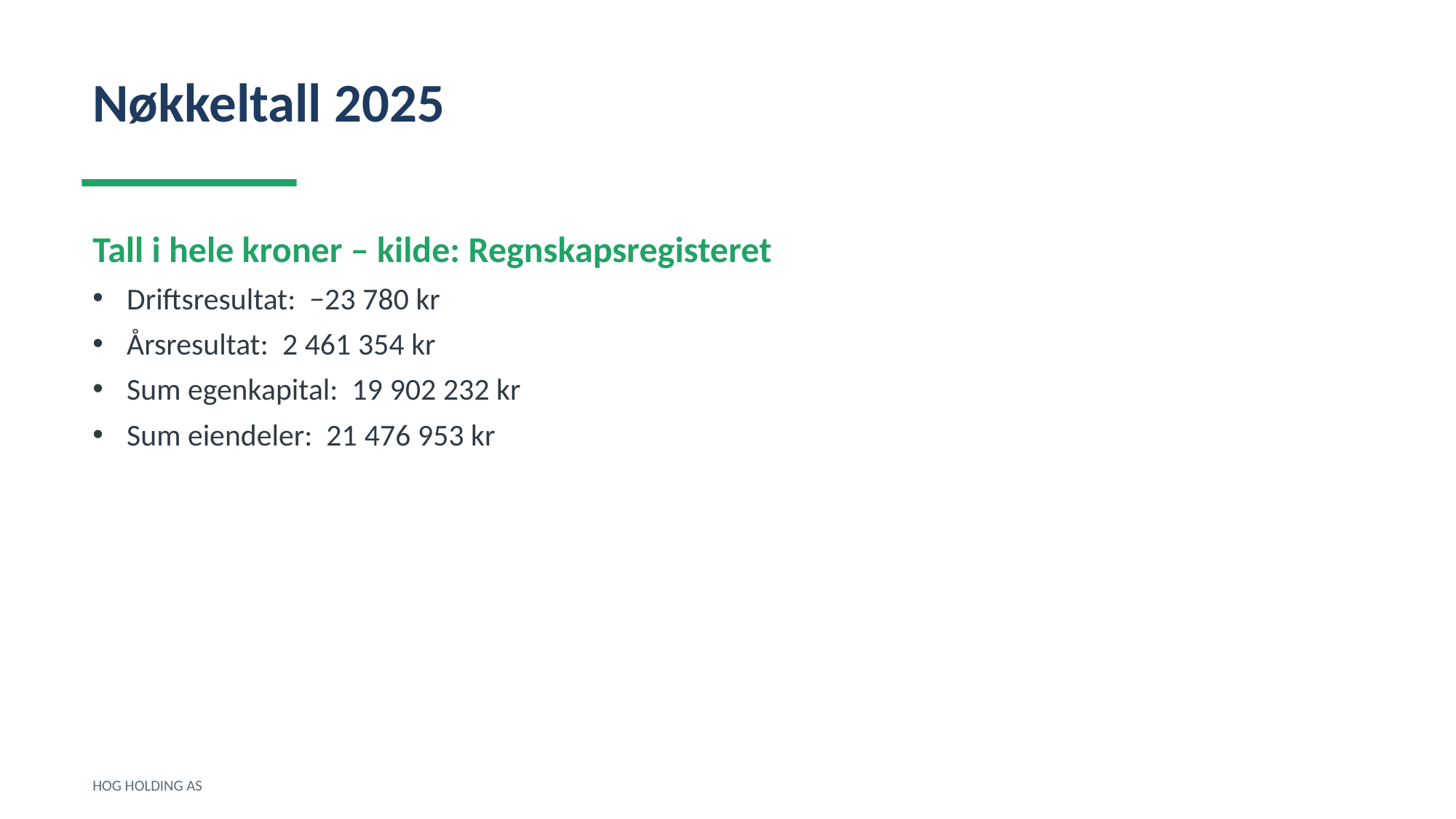

Nøkkeltall 2025

Tall i hele kroner – kilde: Regnskapsregisteret
Driftsresultat:  −23 780 kr
Årsresultat:  2 461 354 kr
Sum egenkapital:  19 902 232 kr
Sum eiendeler:  21 476 953 kr
HOG HOLDING AS